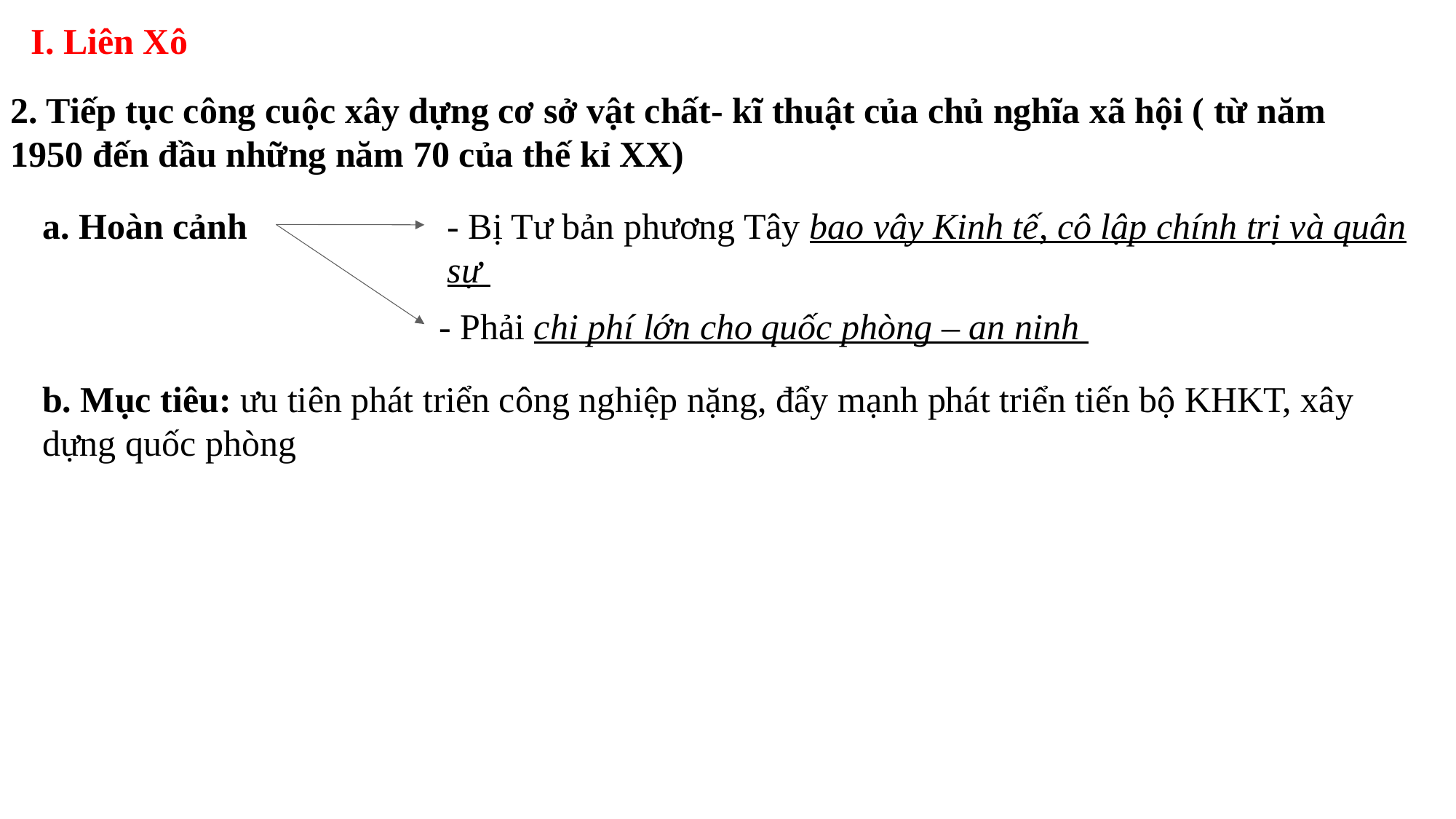

I. Liên Xô
2. Tiếp tục công cuộc xây dựng cơ sở vật chất- kĩ thuật của chủ nghĩa xã hội ( từ năm 1950 đến đầu những năm 70 của thế kỉ XX)
a. Hoàn cảnh
- Bị Tư bản phương Tây bao vây Kinh tế, cô lập chính trị và quân sự
- Phải chi phí lớn cho quốc phòng – an ninh
b. Mục tiêu: ưu tiên phát triển công nghiệp nặng, đẩy mạnh phát triển tiến bộ KHKT, xây dựng quốc phòng